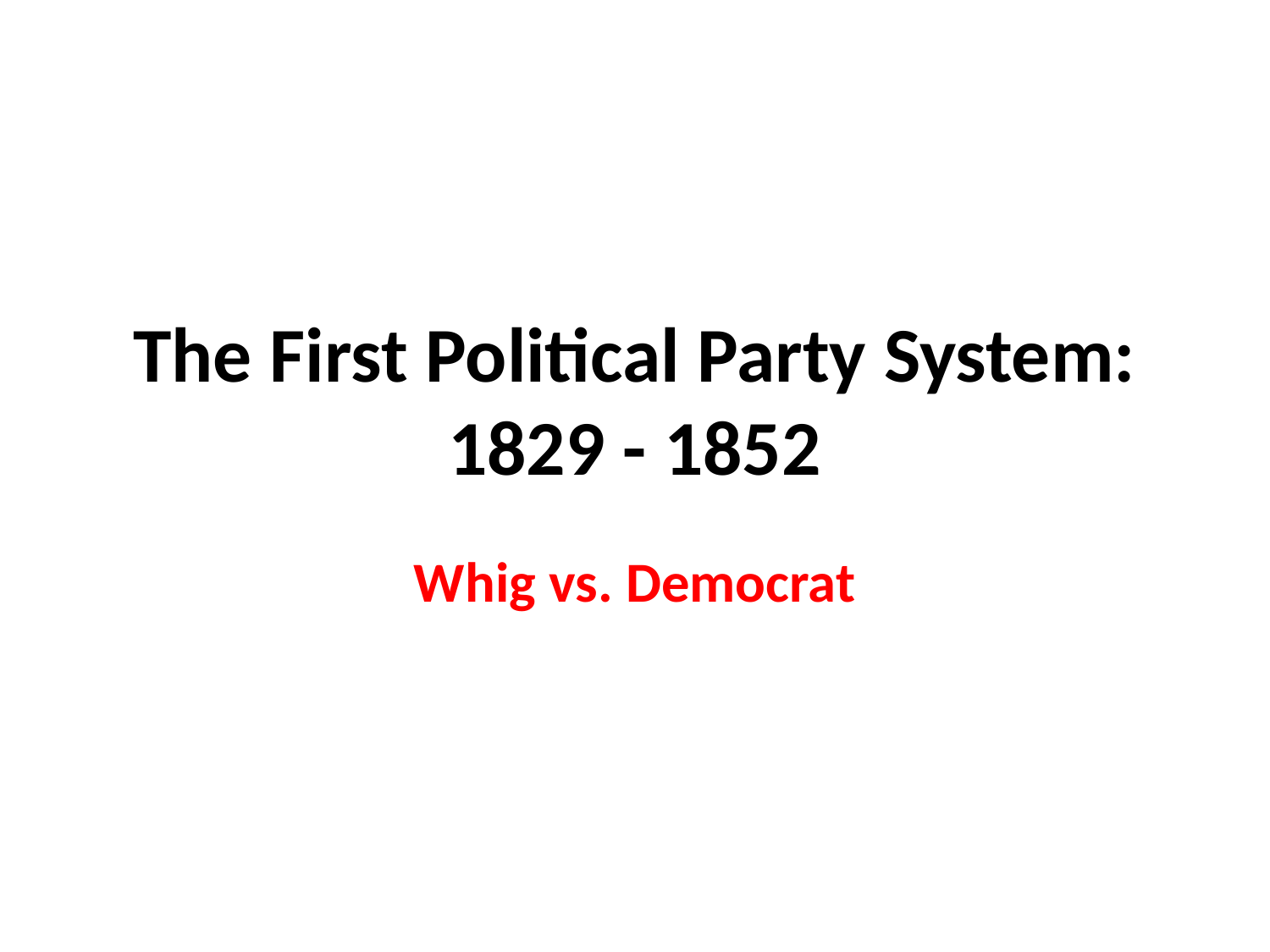

# The First Political Party System: 1829 - 1852
Whig vs. Democrat